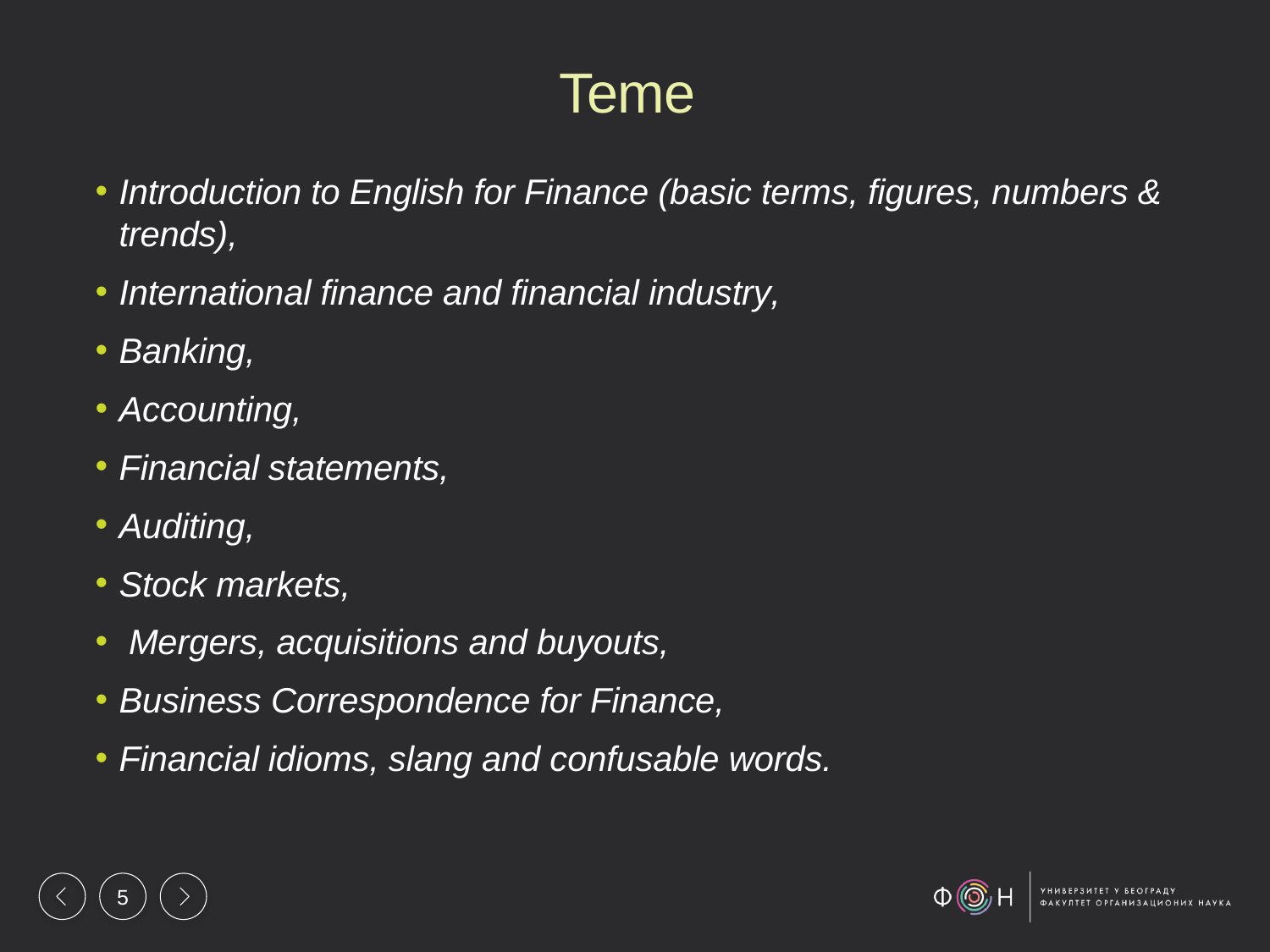

# Teme
Introduction to English for Finance (basic terms, figures, numbers & trends),
International finance and financial industry,
Banking,
Accounting,
Financial statements,
Auditing,
Stock markets,
 Mergers, acquisitions and buyouts,
Business Correspondence for Finance,
Financial idioms, slang and confusable words.